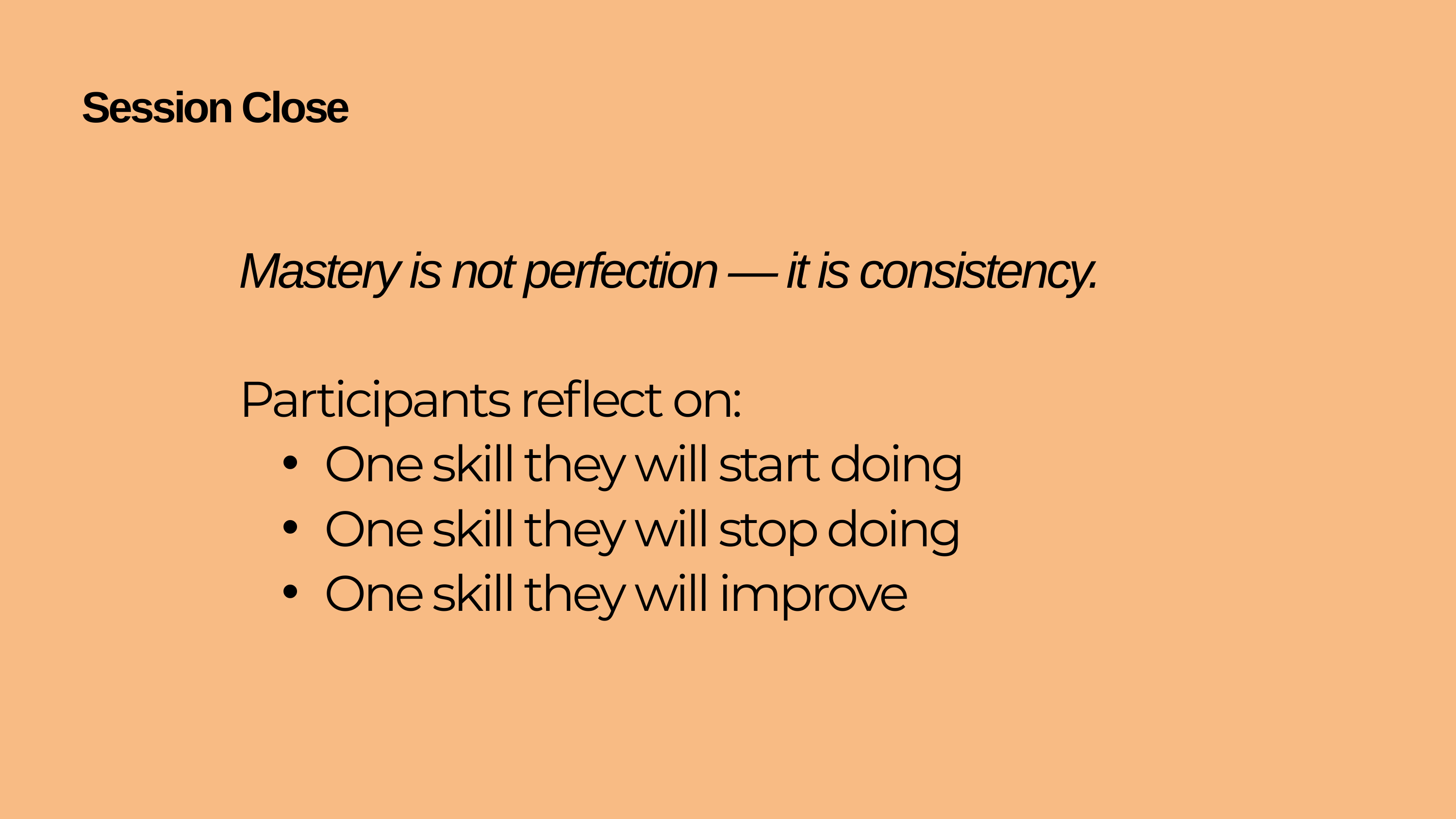

Session Close
Mastery is not perfection — it is consistency.

Participants reflect on:
One skill they will start doing
One skill they will stop doing
One skill they will improve